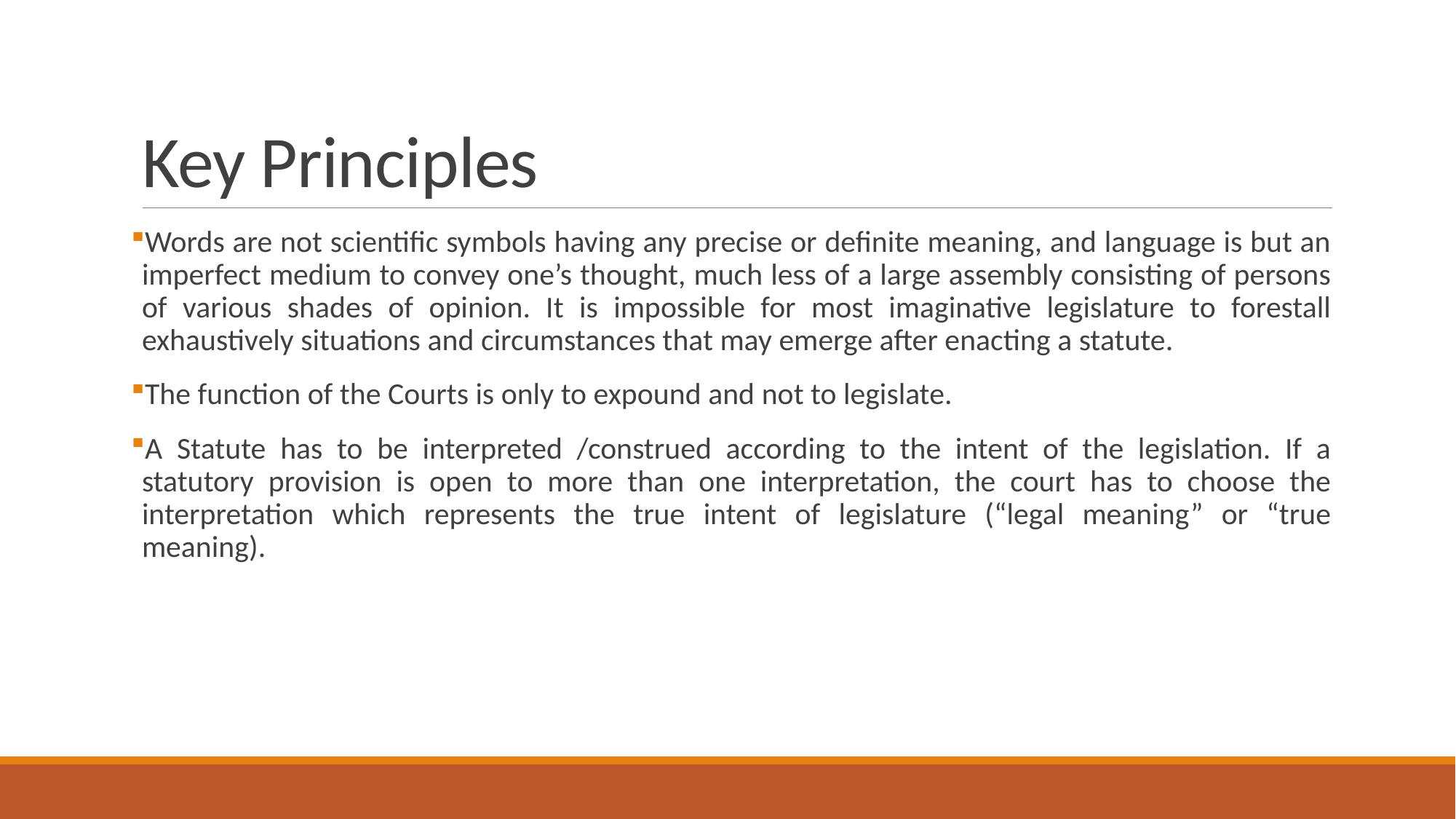

# Key Principles
Words are not scientific symbols having any precise or definite meaning, and language is but an imperfect medium to convey one’s thought, much less of a large assembly consisting of persons of various shades of opinion. It is impossible for most imaginative legislature to forestall exhaustively situations and circumstances that may emerge after enacting a statute.
The function of the Courts is only to expound and not to legislate.
A Statute has to be interpreted /construed according to the intent of the legislation. If a statutory provision is open to more than one interpretation, the court has to choose the interpretation which represents the true intent of legislature (“legal meaning” or “true meaning).